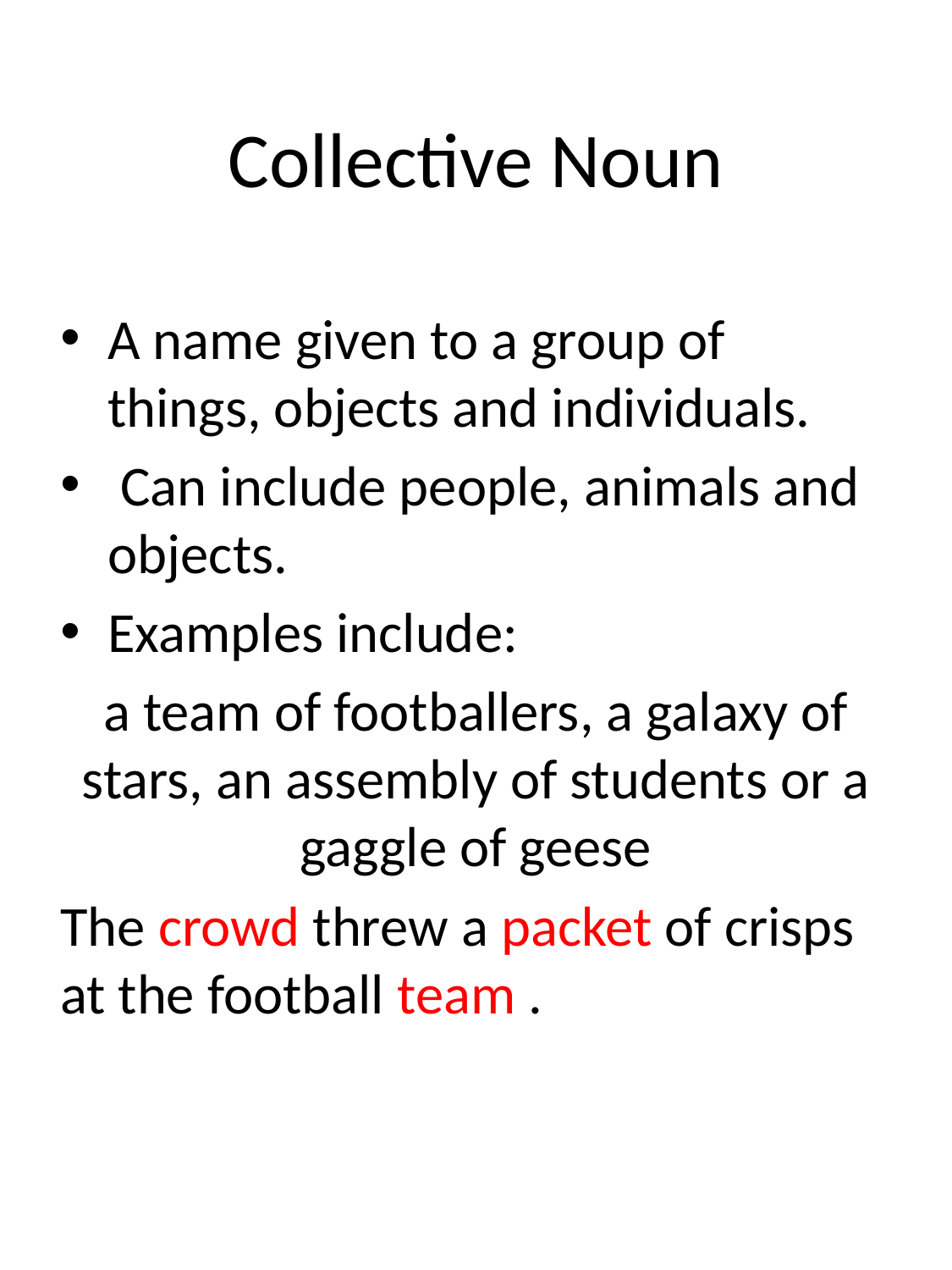

# Collective Noun
A name given to a group of things, objects and individuals.
 Can include people, animals and objects.
Examples include:
a team of footballers, a galaxy of stars, an assembly of students or a gaggle of geese
The crowd threw a packet of crisps at the football team .